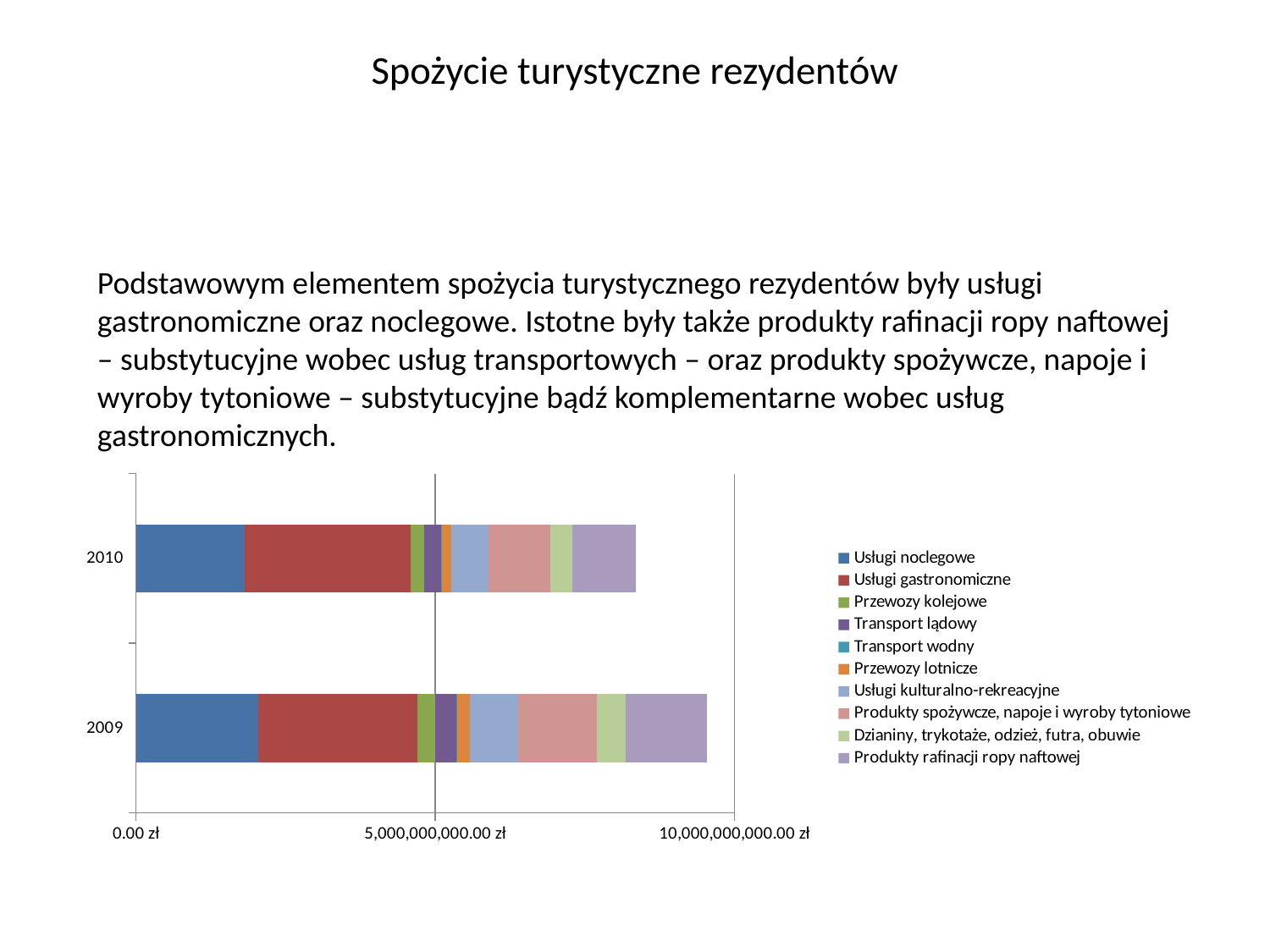

# Spożycie turystyczne rezydentów
Podstawowym elementem spożycia turystycznego rezydentów były usługi gastronomiczne oraz noclegowe. Istotne były także produkty rafinacji ropy naftowej – substytucyjne wobec usług transportowych – oraz produkty spożywcze, napoje i wyroby tytoniowe – substytucyjne bądź komplementarne wobec usług gastronomicznych.

### Chart

| Category | Usługi noclegowe | Usługi gastronomiczne | Przewozy kolejowe | Transport lądowy | Transport wodny | Przewozy lotnicze | Usługi kulturalno-rekreacyjne | Produkty spożywcze, napoje i wyroby tytoniowe | Dzianiny, trykotaże, odzież, futra, obuwie | Produkty rafinacji ropy naftowej |
|---|---|---|---|---|---|---|---|---|---|---|
| 2009 | 2041305600.0 | 2655427200.0 | 300689468.1776595 | 361732683.4268079 | 10264649.233102374 | 215969707.04576933 | 800101457.5916234 | 1315174757.025998 | 482154604.2305466 | 1360904112.0119488 |
| 2010 | 1817436000.0 | 2766360926.7015705 | 233664487.1852166 | 281100906.1385455 | 7976614.590877098 | 167829126.67421642 | 621755387.4345546 | 1022016624.0669619 | 374680260.7497922 | 1057552708.3430814 |